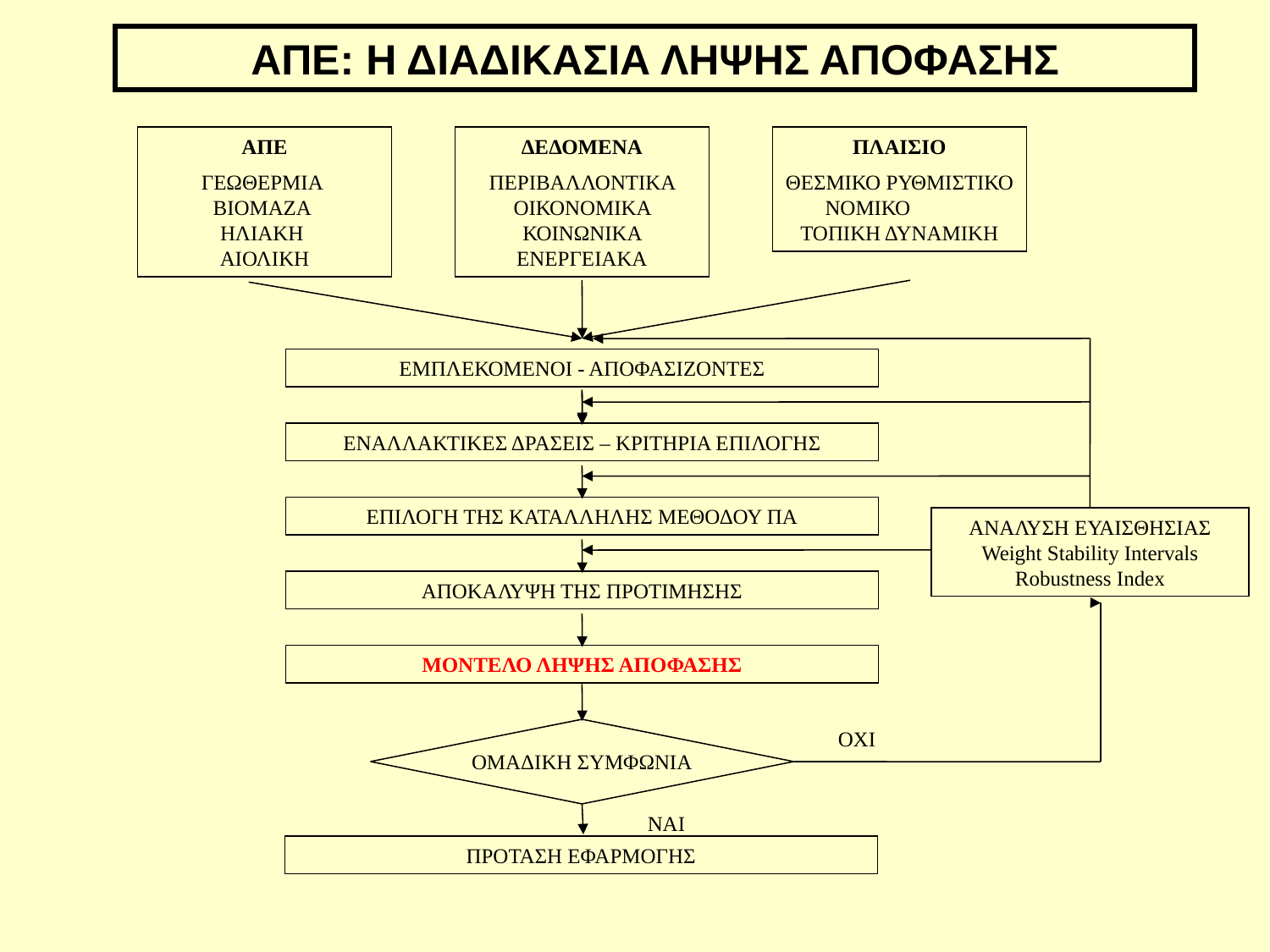

ΑΠΕ: Η ΔΙΑΔΙΚΑΣΙΑ ΛΗΨΗΣ ΑΠΟΦΑΣΗΣ
ΑΠΕ
ΓΕΩΘΕΡΜΙΑ
ΒΙΟΜΑΖΑ
ΗΛΙΑΚΗ
ΑΙΟΛΙΚΗ
ΔΕΔΟΜΕΝΑ
ΠΕΡΙΒΑΛΛΟΝΤΙΚΑ ΟΙΚΟΝΟΜΙΚΑ ΚΟΙΝΩΝΙΚΑ ΕΝΕΡΓΕΙΑΚΑ
ΠΛΑΙΣΙΟ
ΘΕΣΜΙΚΟ ΡΥΘΜΙΣΤΙΚΟ
ΝΟΜΙΚΟ             ΤΟΠΙΚΗ ΔΥΝΑΜΙΚΗ

ΕΜΠΛΕΚΟΜΕΝΟΙ - ΑΠΟΦΑΣΙΖΟΝΤΕΣ

ΕΝΑΛΛΑΚΤΙΚΕΣ ΔΡΑΣΕΙΣ – ΚΡΙΤΗΡΙΑ ΕΠΙΛΟΓΗΣ

ΕΠΙΛΟΓΗ ΤΗΣ ΚΑΤΑΛΛΗΛΗΣ ΜΕΘΟΔΟΥ ΠΑ
ΑΝΑΛΥΣΗ ΕΥΑΙΣΘΗΣΙΑΣ Weight Stability Intervals Robustness Index

ΑΠΟΚΑΛΥΨΗ ΤΗΣ ΠΡΟΤΙΜΗΣΗΣ

ΜΟΝΤΕΛΟ ΛΗΨΗΣ ΑΠΟΦΑΣΗΣ

ΟΜΑΔΙΚΗ ΣΥΜΦΩΝΙΑ
ΟΧΙ

ΝΑΙ
ΠΡΟΤΑΣΗ ΕΦΑΡΜΟΓΗΣ